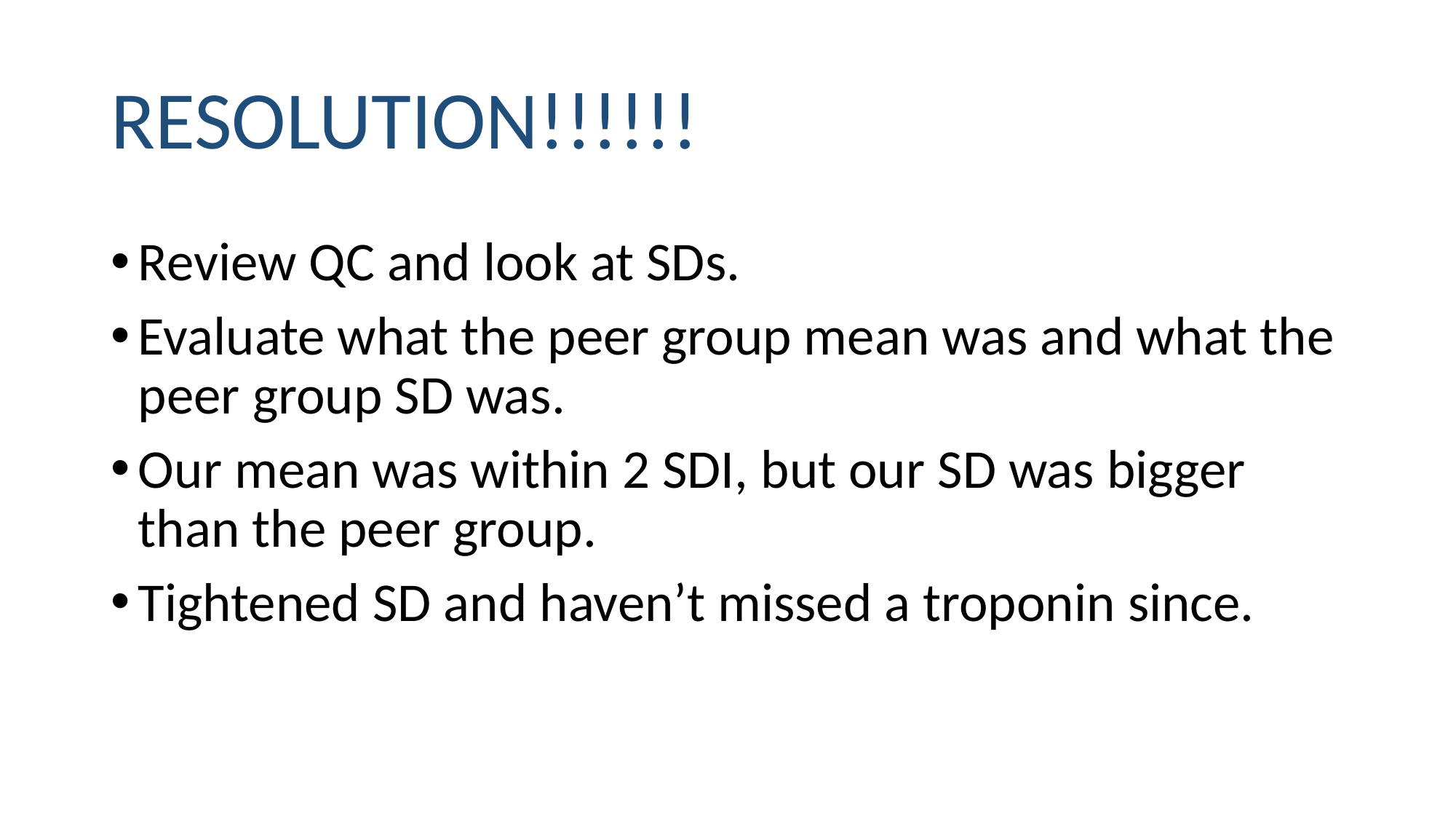

# RESOLUTION!!!!!!
Review QC and look at SDs.
Evaluate what the peer group mean was and what the peer group SD was.
Our mean was within 2 SDI, but our SD was bigger than the peer group.
Tightened SD and haven’t missed a troponin since.